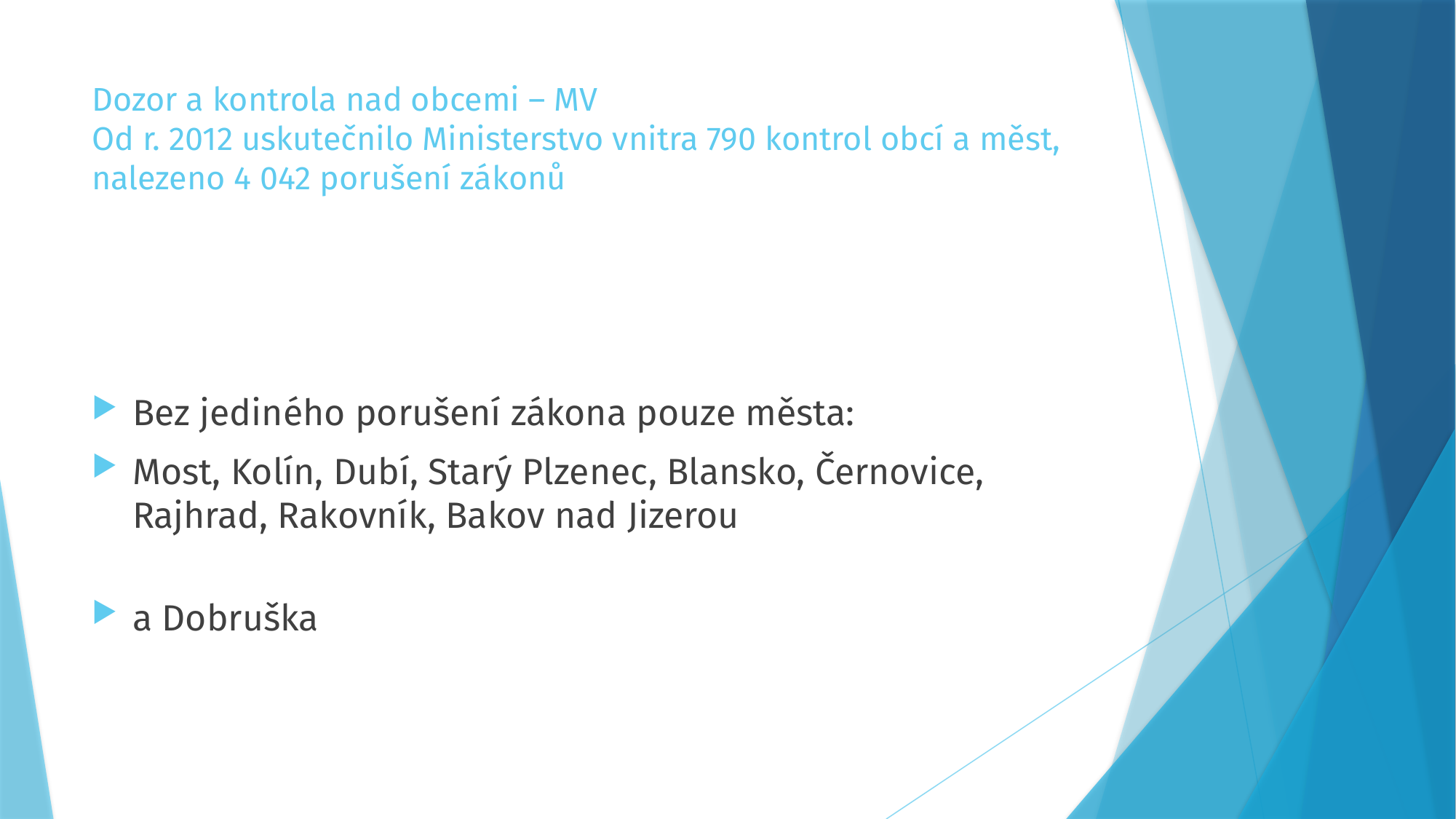

# Dozor a kontrola nad obcemi – MV Od r. 2012 uskutečnilo Ministerstvo vnitra 790 kontrol obcí a měst, nalezeno 4 042 porušení zákonů
Bez jediného porušení zákona pouze města:
Most, Kolín, Dubí, Starý Plzenec, Blansko, Černovice, Rajhrad, Rakovník, Bakov nad Jizerou
a Dobruška